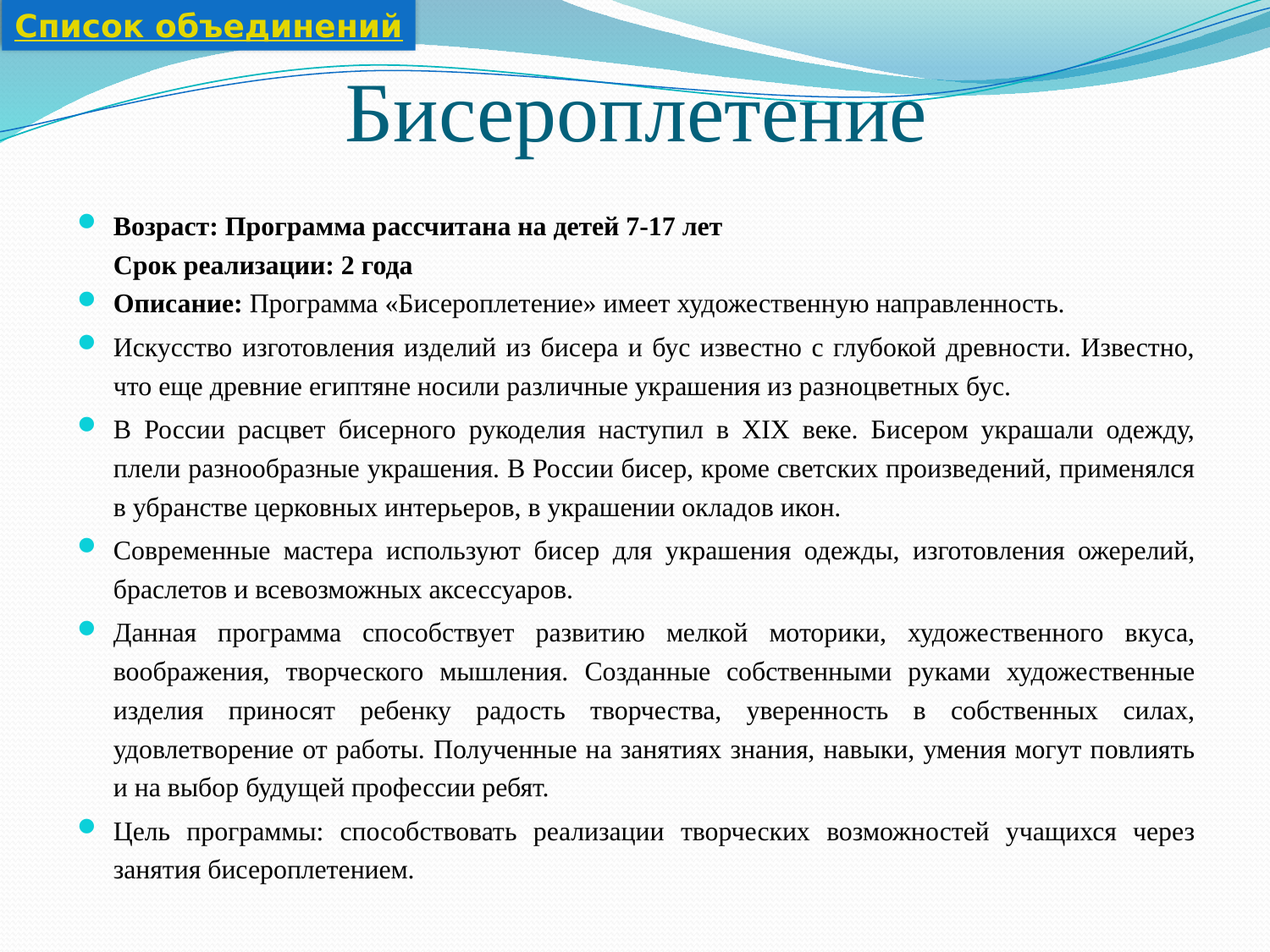

Список объединений
# Бисероплетение
Возраст: Программа рассчитана на детей 7-17 лет
Срок реализации: 2 года
Описание: Программа «Бисероплетение» имеет художественную направленность.
Искусство изготовления изделий из бисера и бус известно с глубокой древности. Известно, что еще древние египтяне носили различные украшения из разноцветных бус.
В России расцвет бисерного рукоделия наступил в XIX веке. Бисером украшали одежду, плели разнообразные украшения. В России бисер, кроме светских произведений, применялся в убранстве церковных интерьеров, в украшении окладов икон.
Современные мастера используют бисер для украшения одежды, изготовления ожерелий, браслетов и всевозможных аксессуаров.
Данная программа способствует развитию мелкой моторики, художественного вкуса, воображения, творческого мышления. Созданные собственными руками художественные изделия приносят ребенку радость творчества, уверенность в собственных силах, удовлетворение от работы. Полученные на занятиях знания, навыки, умения могут повлиять и на выбор будущей профессии ребят.
Цель программы: способствовать реализации творческих возможностей учащихся через занятия бисероплетением.